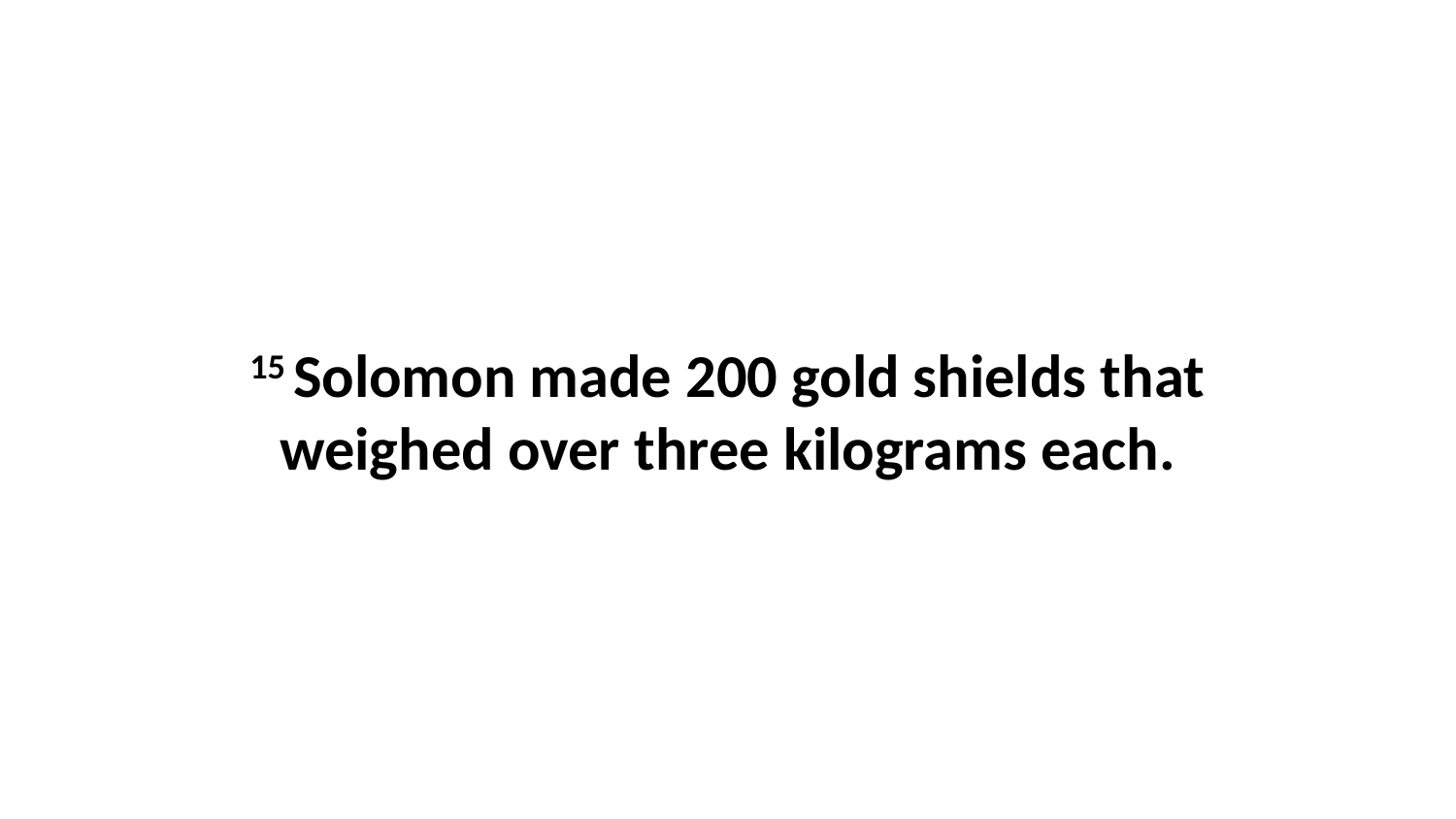

15 Solomon made 200 gold shields that weighed over three kilograms each.